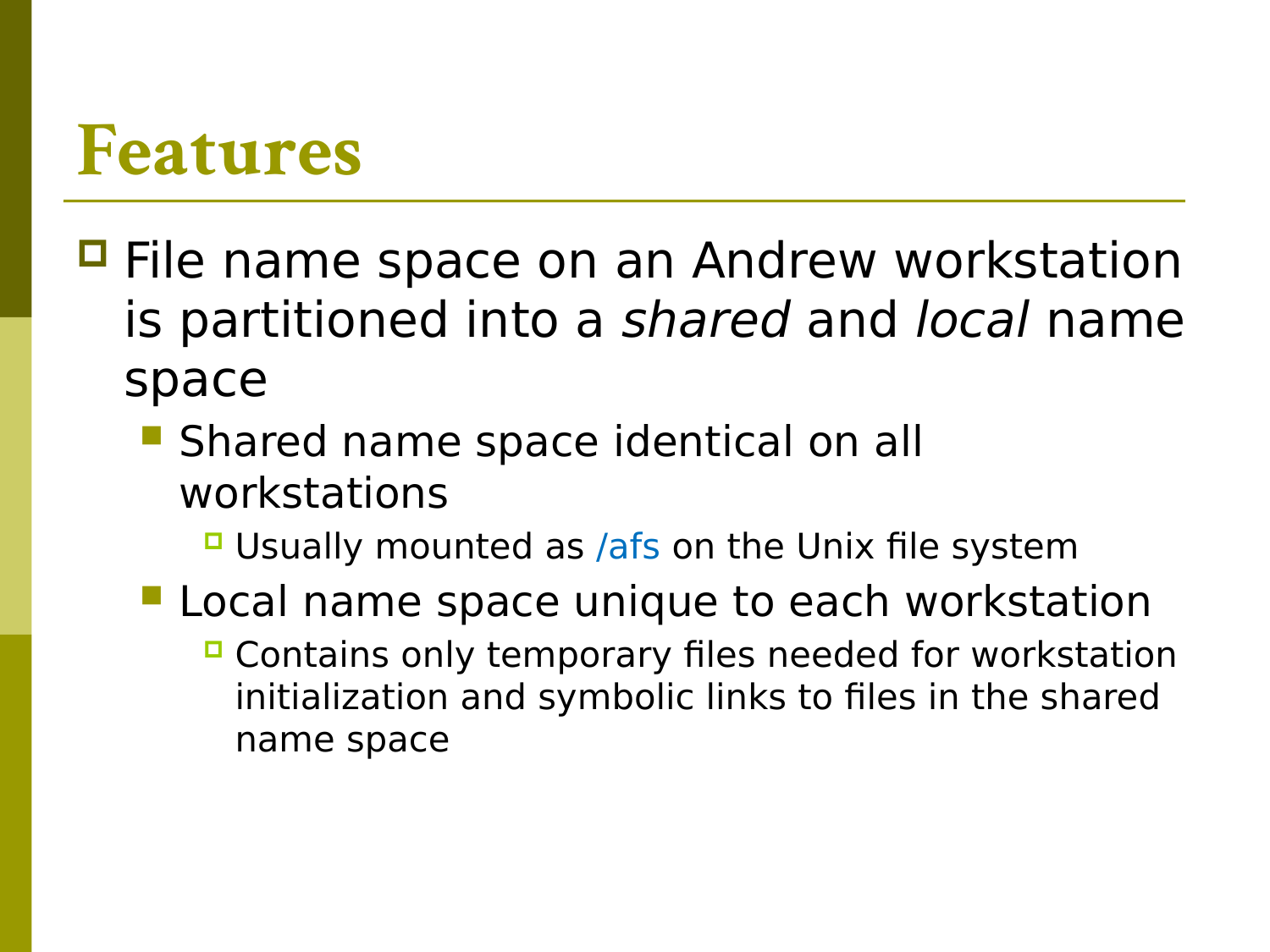

# Features
File name space on an Andrew workstation is partitioned into a shared and local name space
Shared name space identical on all workstations
Usually mounted as /afs on the Unix file system
Local name space unique to each workstation
Contains only temporary files needed for workstation initialization and symbolic links to files in the shared name space